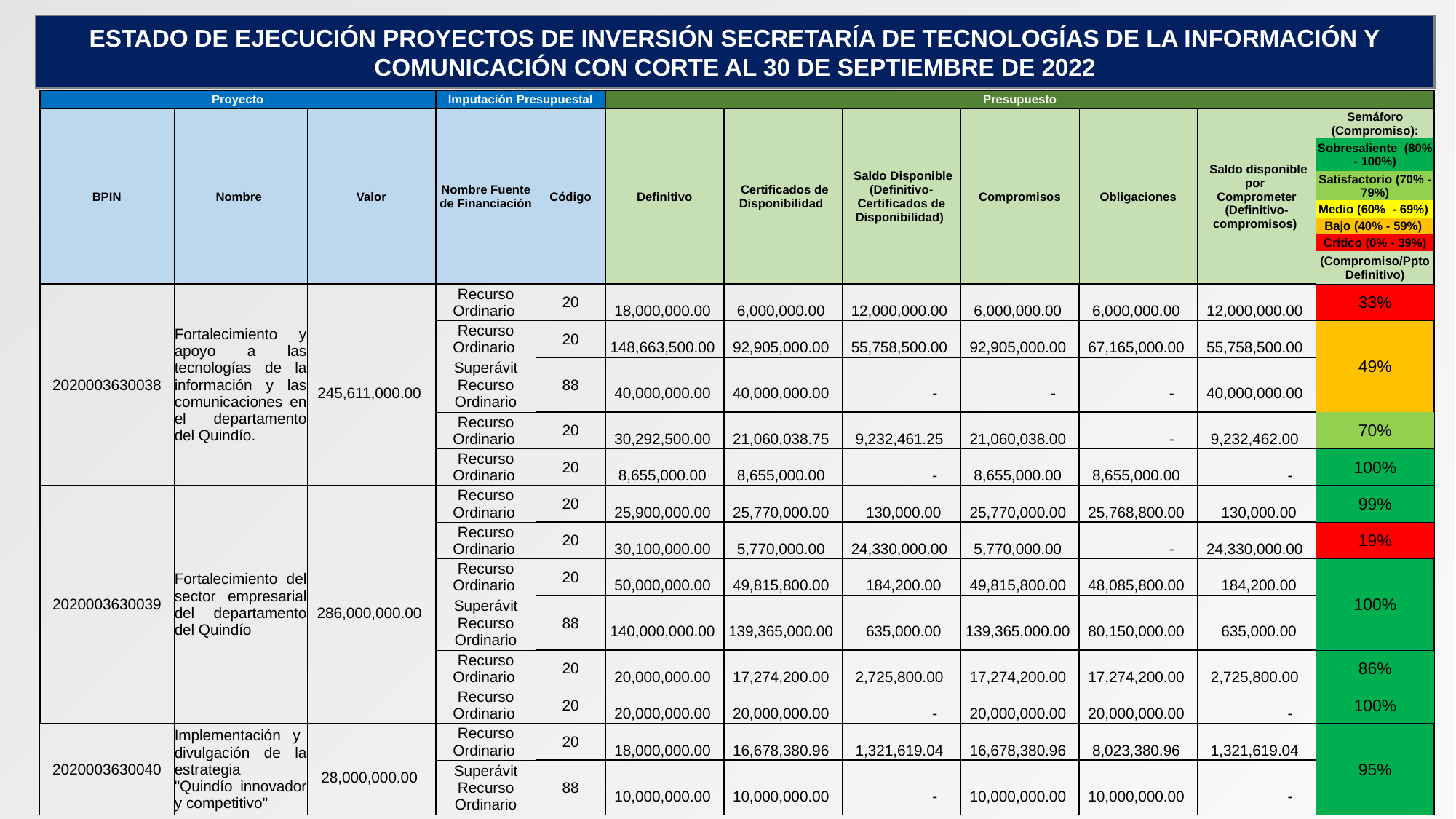

ESTADO DE EJECUCIÓN PROYECTOS DE INVERSIÓN SECRETARÍA DE TECNOLOGÍAS DE LA INFORMACIÓN Y COMUNICACIÓN CON CORTE AL 30 DE SEPTIEMBRE DE 2022
| Proyecto |  |  | Imputación Presupuestal |  | Presupuesto |  |  |  |  |  |  |
| --- | --- | --- | --- | --- | --- | --- | --- | --- | --- | --- | --- |
| BPIN | Nombre | Valor | Nombre Fuente de Financiación | Código | Definitivo | Certificados de Disponibilidad | Saldo Disponible (Definitivo-Certificados de Disponibilidad) | Compromisos | Obligaciones | Saldo disponible por Comprometer (Definitivo-compromisos) | Semáforo (Compromiso): |
|  |  |  |  |  |  |  |  |  |  |  | Sobresaliente (80% - 100%) |
|  |  |  |  |  |  |  |  |  |  |  | Satisfactorio (70% - 79%) |
|  |  |  |  |  |  |  |  |  |  |  | Medio (60% - 69%) |
|  |  |  |  |  |  |  |  |  |  |  | Bajo (40% - 59%) |
|  |  |  |  |  |  |  |  |  |  |  | Crítico (0% - 39%) |
|  |  |  |  |  |  |  |  |  |  |  | (Compromiso/Ppto Definitivo) |
| 2020003630038 | Fortalecimiento y apoyo a las tecnologías de la información y las comunicaciones en el departamento del Quindío. | 245,611,000.00 | Recurso Ordinario | 20 | 18,000,000.00 | 6,000,000.00 | 12,000,000.00 | 6,000,000.00 | 6,000,000.00 | 12,000,000.00 | 33% |
|  |  |  | Recurso Ordinario | 20 | 148,663,500.00 | 92,905,000.00 | 55,758,500.00 | 92,905,000.00 | 67,165,000.00 | 55,758,500.00 | 49% |
|  |  |  | Superávit Recurso Ordinario | 88 | 40,000,000.00 | 40,000,000.00 | - | - | - | 40,000,000.00 |  |
|  |  |  | Recurso Ordinario | 20 | 30,292,500.00 | 21,060,038.75 | 9,232,461.25 | 21,060,038.00 | - | 9,232,462.00 | 70% |
|  |  |  | Recurso Ordinario | 20 | 8,655,000.00 | 8,655,000.00 | - | 8,655,000.00 | 8,655,000.00 | - | 100% |
| 2020003630039 | Fortalecimiento del sector empresarial del departamento del Quindío | 286,000,000.00 | Recurso Ordinario | 20 | 25,900,000.00 | 25,770,000.00 | 130,000.00 | 25,770,000.00 | 25,768,800.00 | 130,000.00 | 99% |
|  |  |  | Recurso Ordinario | 20 | 30,100,000.00 | 5,770,000.00 | 24,330,000.00 | 5,770,000.00 | - | 24,330,000.00 | 19% |
|  |  |  | Recurso Ordinario | 20 | 50,000,000.00 | 49,815,800.00 | 184,200.00 | 49,815,800.00 | 48,085,800.00 | 184,200.00 | 100% |
|  |  |  | Superávit Recurso Ordinario | 88 | 140,000,000.00 | 139,365,000.00 | 635,000.00 | 139,365,000.00 | 80,150,000.00 | 635,000.00 |  |
|  |  |  | Recurso Ordinario | 20 | 20,000,000.00 | 17,274,200.00 | 2,725,800.00 | 17,274,200.00 | 17,274,200.00 | 2,725,800.00 | 86% |
|  |  |  | Recurso Ordinario | 20 | 20,000,000.00 | 20,000,000.00 | - | 20,000,000.00 | 20,000,000.00 | - | 100% |
| 2020003630040 | Implementación y divulgación de la estrategia "Quindío innovador y competitivo" | 28,000,000.00 | Recurso Ordinario | 20 | 18,000,000.00 | 16,678,380.96 | 1,321,619.04 | 16,678,380.96 | 8,023,380.96 | 1,321,619.04 | 95% |
|  |  |  | Superávit Recurso Ordinario | 88 | 10,000,000.00 | 10,000,000.00 | - | 10,000,000.00 | 10,000,000.00 | - |  |